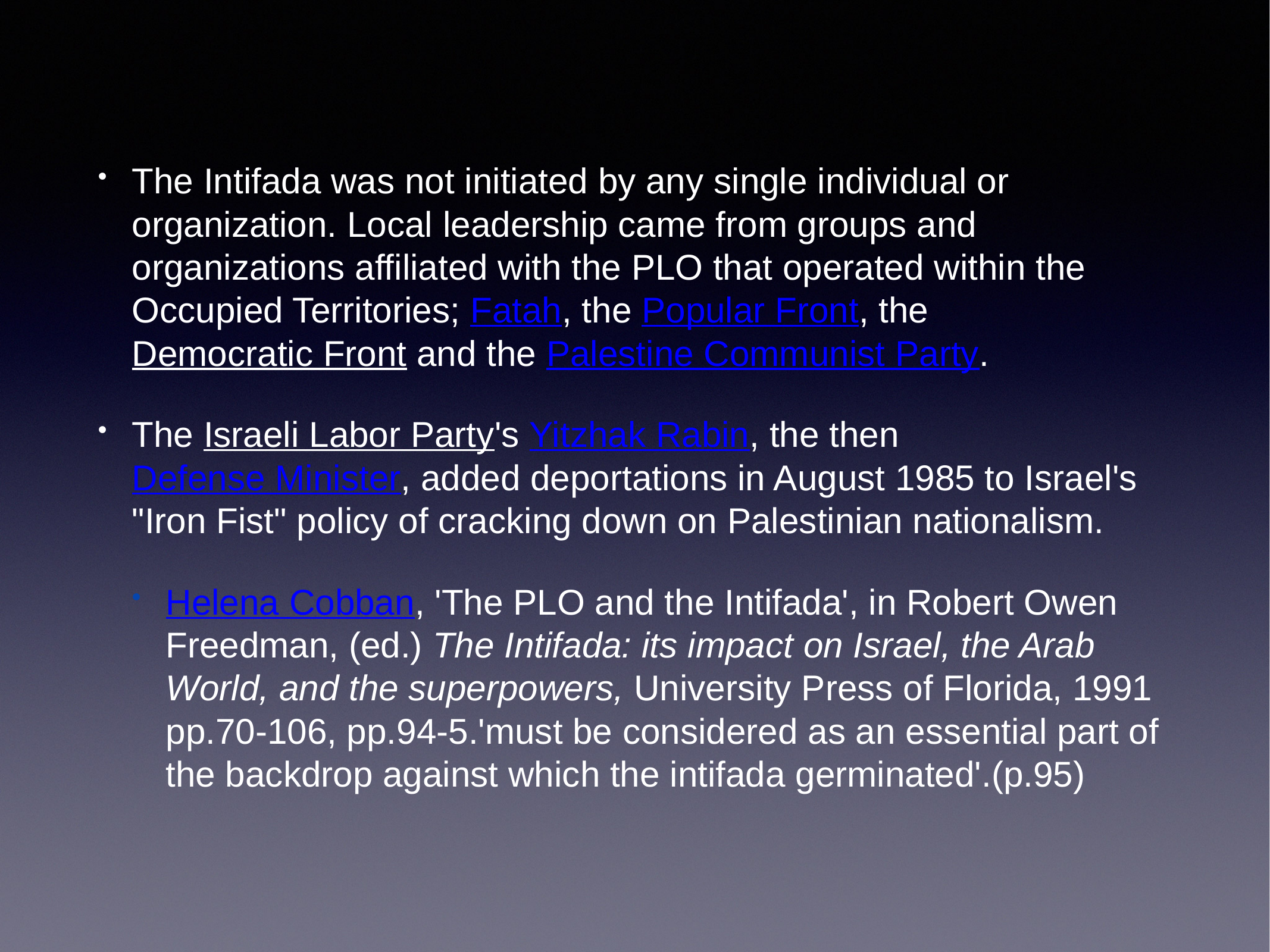

The Intifada was not initiated by any single individual or organization. Local leadership came from groups and organizations affiliated with the PLO that operated within the Occupied Territories; Fatah, the Popular Front, the Democratic Front and the Palestine Communist Party.
The Israeli Labor Party's Yitzhak Rabin, the then Defense Minister, added deportations in August 1985 to Israel's "Iron Fist" policy of cracking down on Palestinian nationalism.
Helena Cobban, 'The PLO and the Intifada', in Robert Owen Freedman, (ed.) The Intifada: its impact on Israel, the Arab World, and the superpowers, University Press of Florida, 1991 pp.70-106, pp.94-5.'must be considered as an essential part of the backdrop against which the intifada germinated'.(p.95)